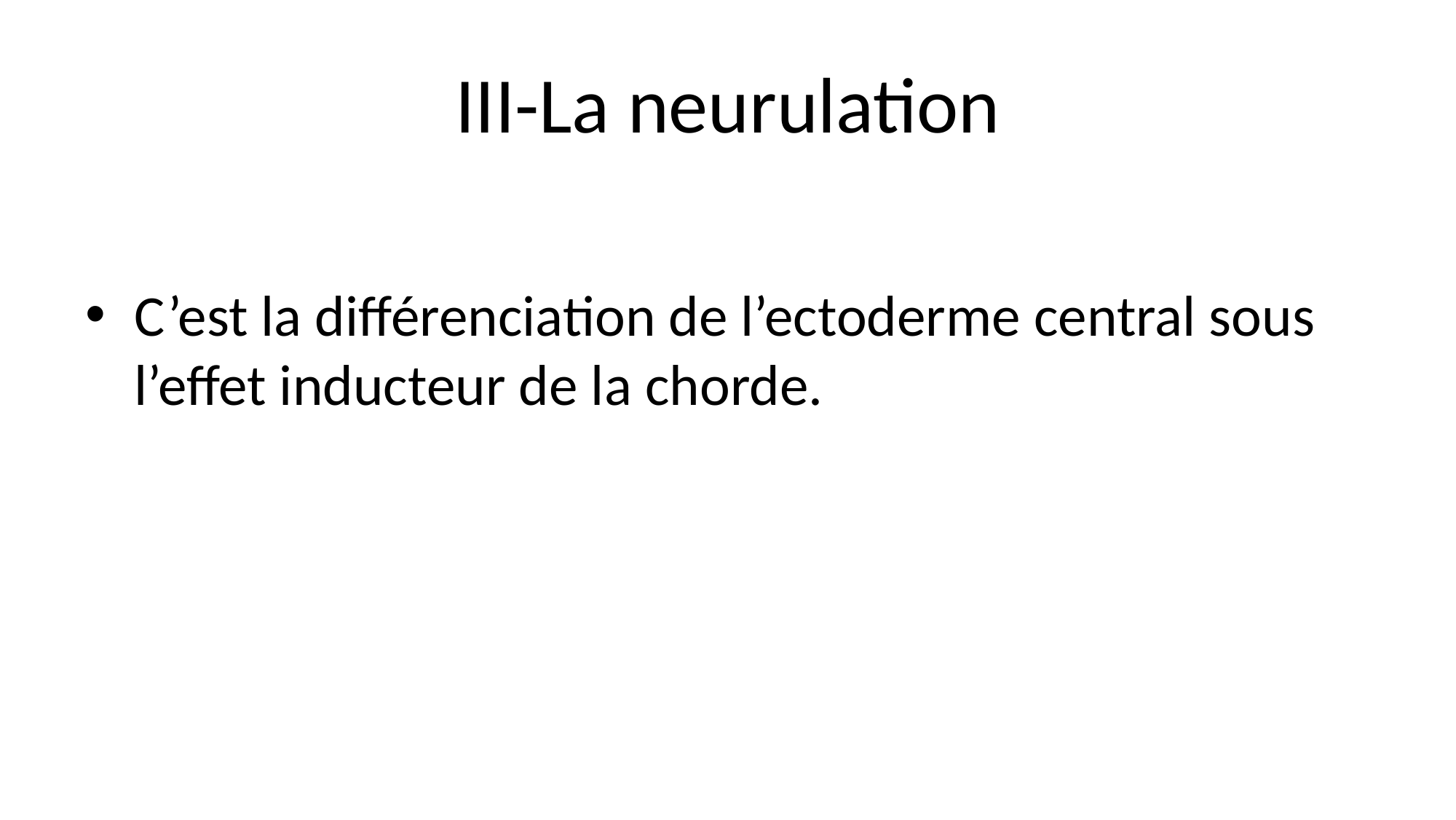

# III-La neurulation

C’est la différenciation de l’ectoderme central sous l’effet inducteur de la chorde.